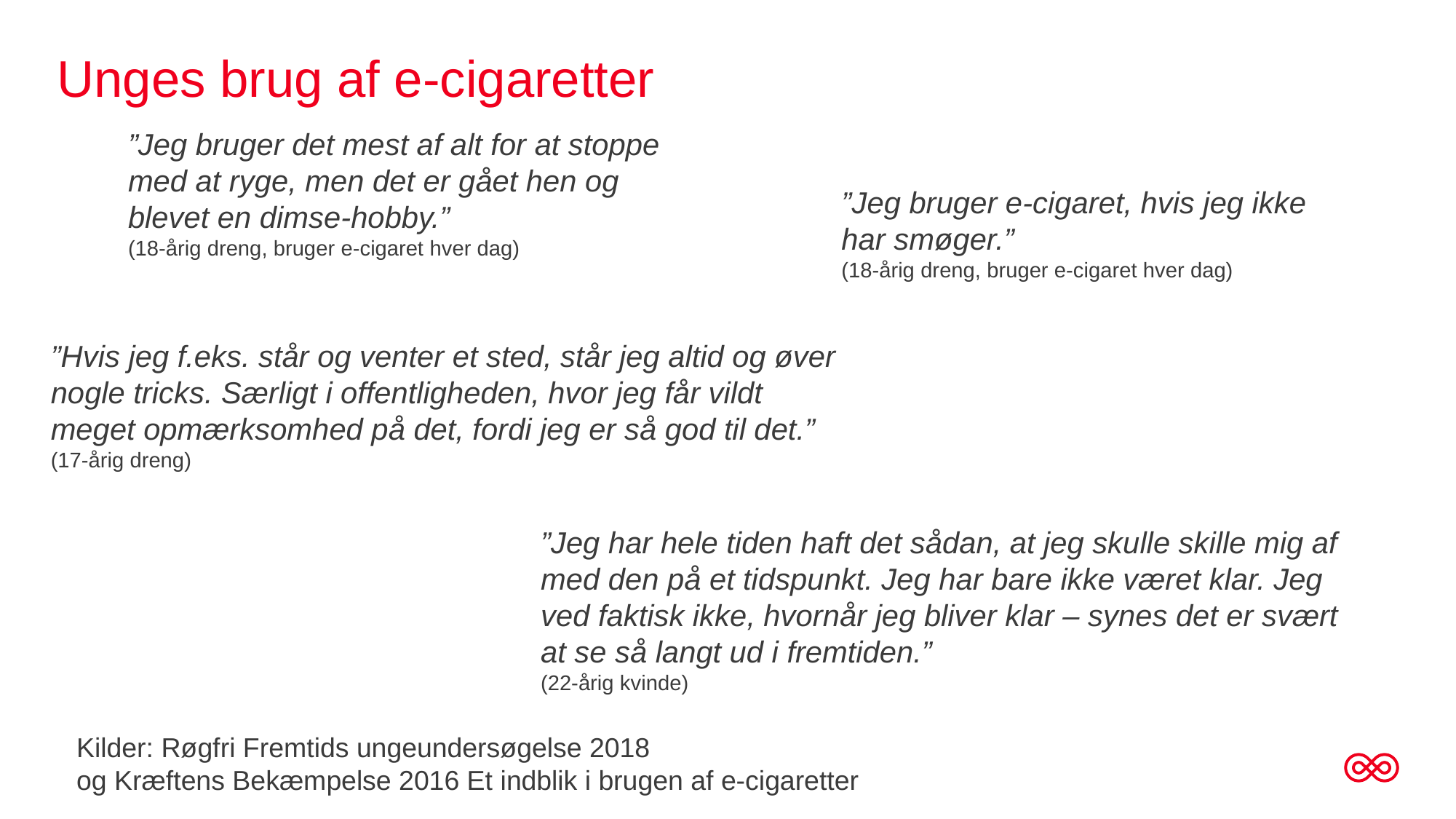

# Unges brug af e-cigaretter
”Jeg bruger det mest af alt for at stoppe med at ryge, men det er gået hen og blevet en dimse-hobby.”
(18-årig dreng, bruger e-cigaret hver dag)
”Jeg bruger e-cigaret, hvis jeg ikke har smøger.”
(18-årig dreng, bruger e-cigaret hver dag)
”Hvis jeg f.eks. står og venter et sted, står jeg altid og øver nogle tricks. Særligt i offentligheden, hvor jeg får vildt meget opmærksomhed på det, fordi jeg er så god til det.”
(17-årig dreng)
”Jeg har hele tiden haft det sådan, at jeg skulle skille mig af med den på et tidspunkt. Jeg har bare ikke været klar. Jeg ved faktisk ikke, hvornår jeg bliver klar – synes det er svært at se så langt ud i fremtiden.”
(22-årig kvinde)
Kilder: Røgfri Fremtids ungeundersøgelse 2018
og Kræftens Bekæmpelse 2016 Et indblik i brugen af e-cigaretter